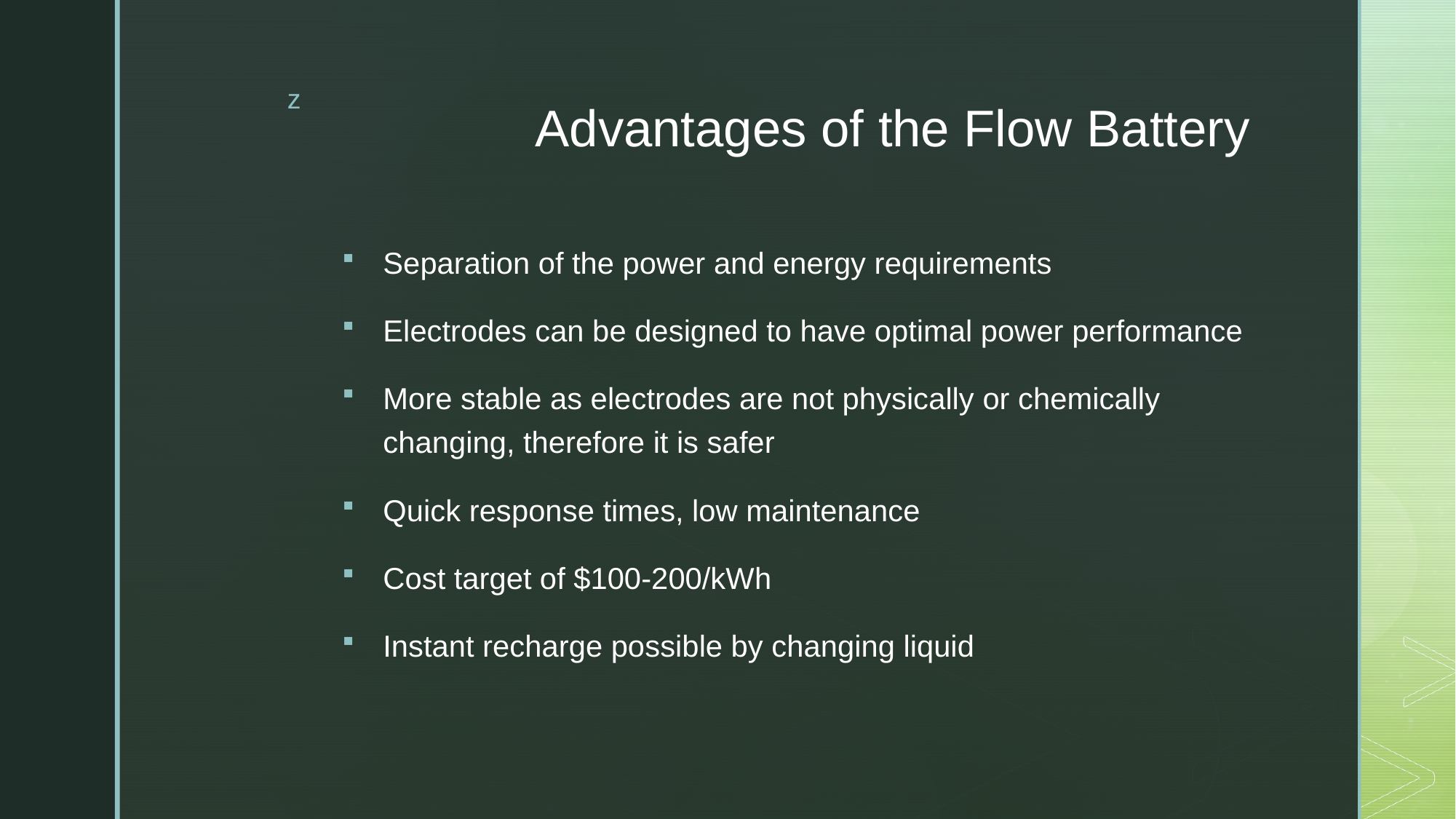

# Advantages of the Flow Battery
Separation of the power and energy requirements
Electrodes can be designed to have optimal power performance
More stable as electrodes are not physically or chemically changing, therefore it is safer
Quick response times, low maintenance
Cost target of $100-200/kWh
Instant recharge possible by changing liquid